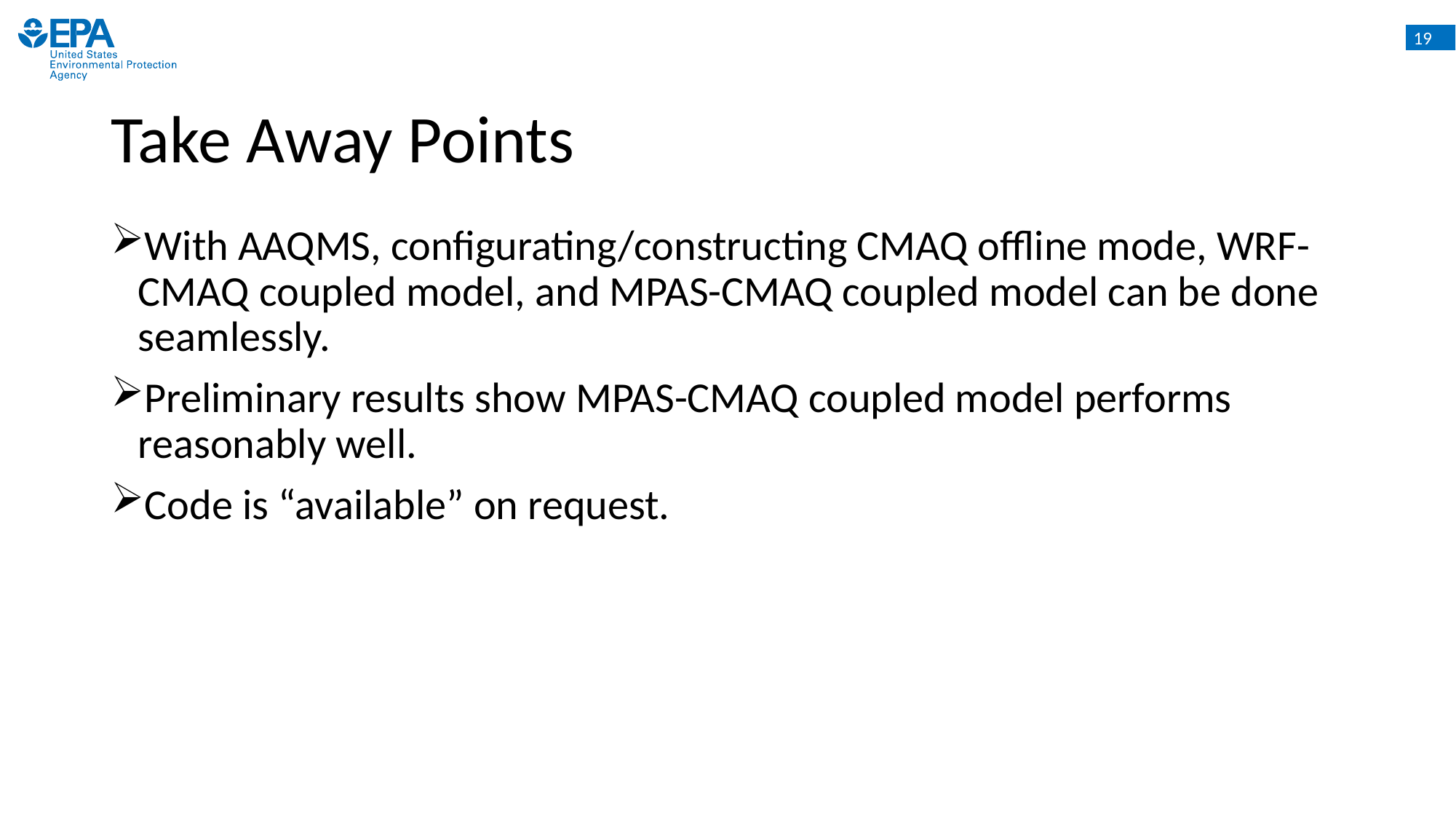

# Take Away Points
With AAQMS, configurating/constructing CMAQ offline mode, WRF-CMAQ coupled model, and MPAS-CMAQ coupled model can be done seamlessly.
Preliminary results show MPAS-CMAQ coupled model performs reasonably well.
Code is “available” on request.